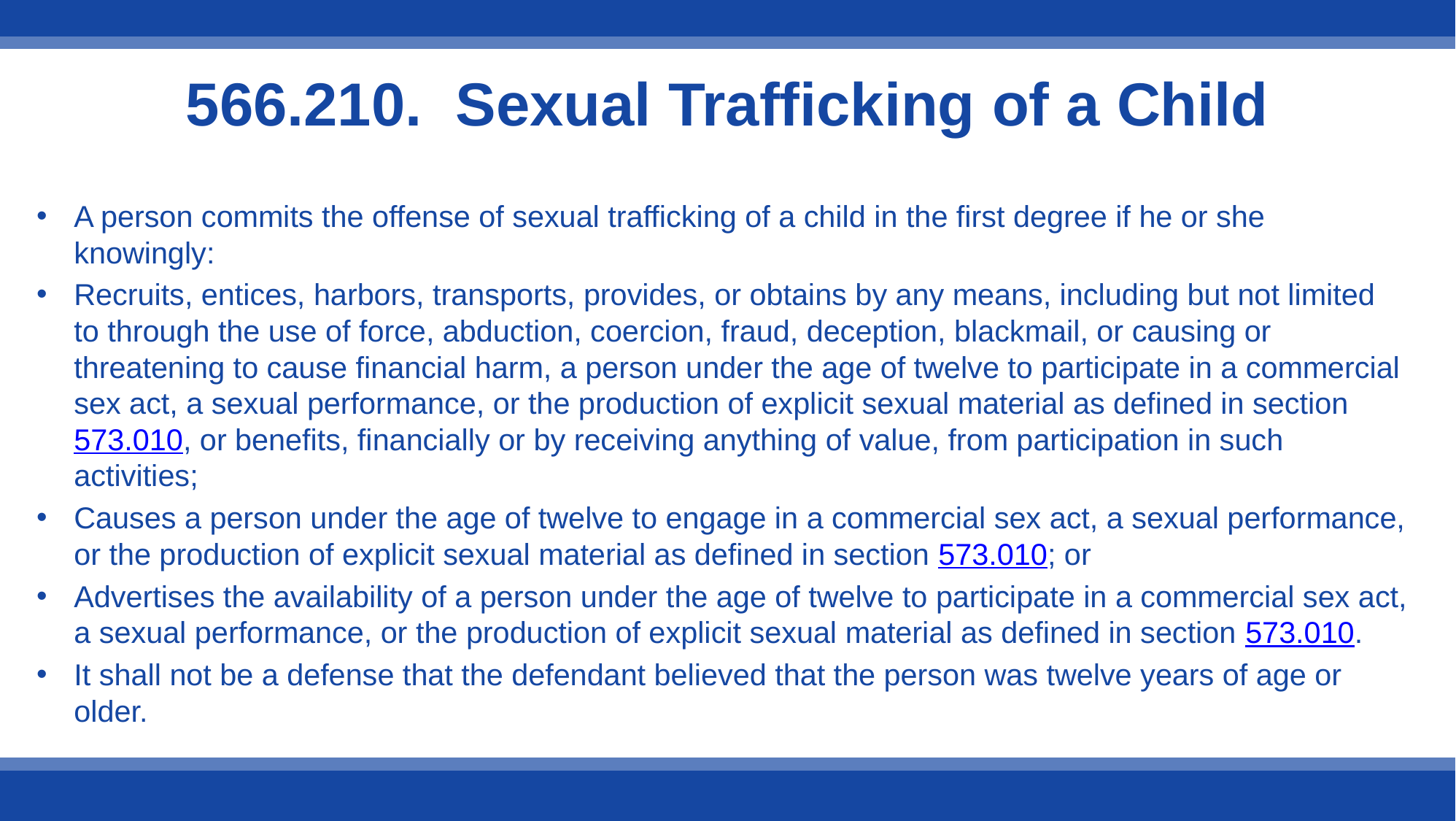

# 566.210.  Sexual Trafficking of a Child
A person commits the offense of sexual trafficking of a child in the first degree if he or she knowingly:
Recruits, entices, harbors, transports, provides, or obtains by any means, including but not limited to through the use of force, abduction, coercion, fraud, deception, blackmail, or causing or threatening to cause financial harm, a person under the age of twelve to participate in a commercial sex act, a sexual performance, or the production of explicit sexual material as defined in section 573.010, or benefits, financially or by receiving anything of value, from participation in such activities;
Causes a person under the age of twelve to engage in a commercial sex act, a sexual performance, or the production of explicit sexual material as defined in section 573.010; or
Advertises the availability of a person under the age of twelve to participate in a commercial sex act, a sexual performance, or the production of explicit sexual material as defined in section 573.010.
It shall not be a defense that the defendant believed that the person was twelve years of age or older.